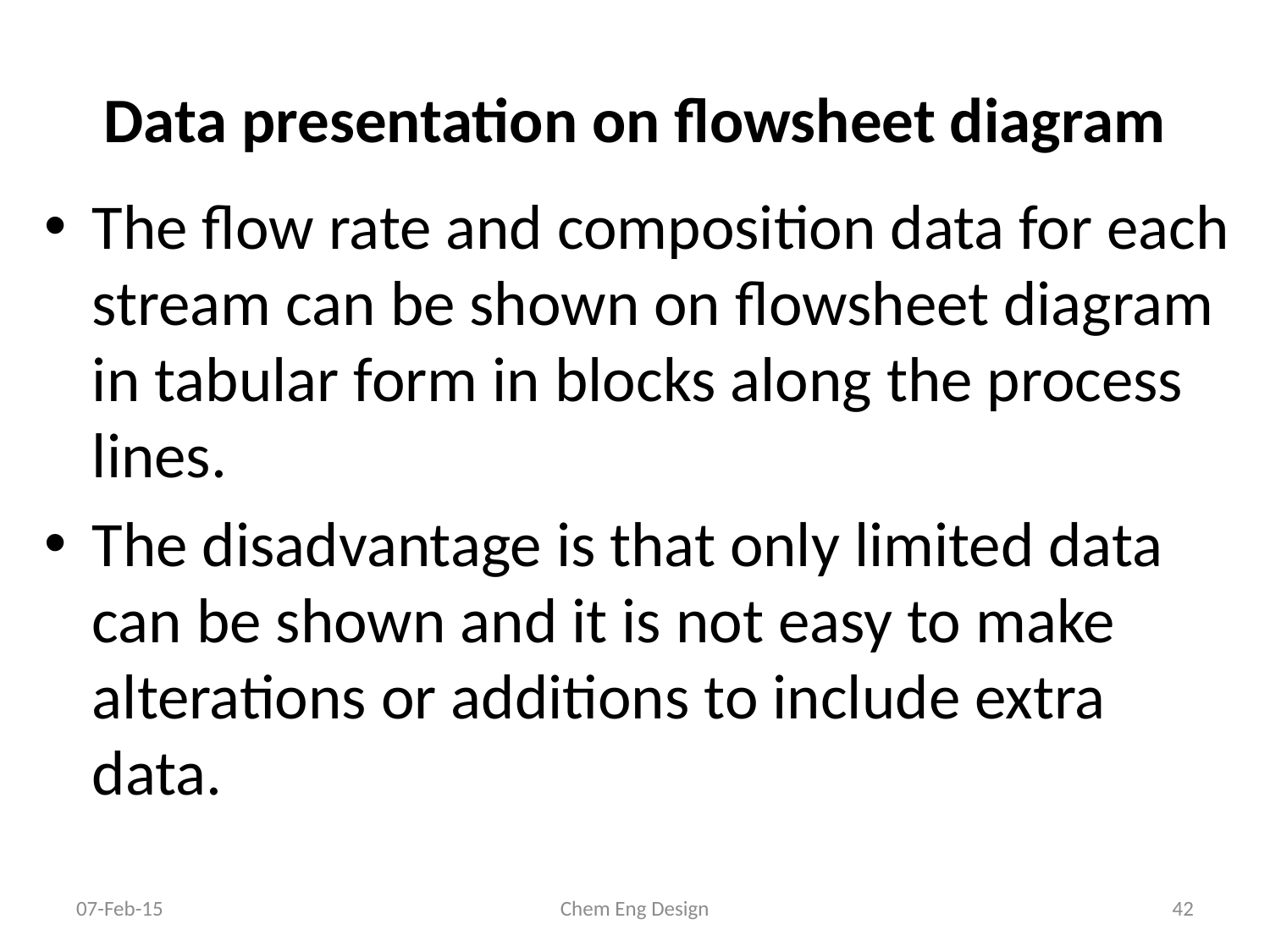

# Data presentation on flowsheet diagram
The flow rate and composition data for each stream can be shown on flowsheet diagram in tabular form in blocks along the process lines.
The disadvantage is that only limited data can be shown and it is not easy to make alterations or additions to include extra data.

07-Feb-15
Chem Eng Design
42